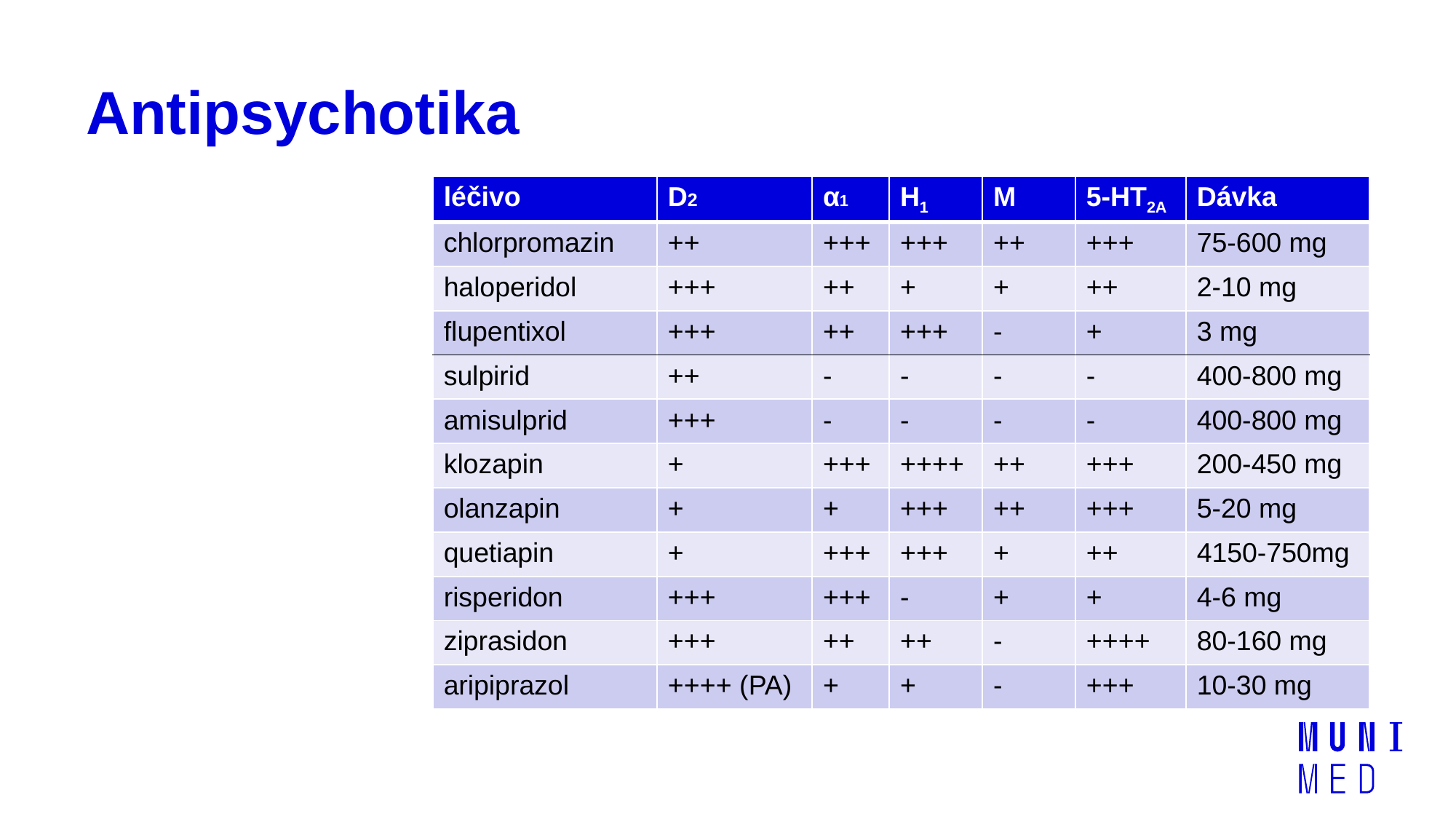

# Antipsychotika
| léčivo | D2 | α1 | H1 | M | 5-HT2A | Dávka |
| --- | --- | --- | --- | --- | --- | --- |
| chlorpromazin | ++ | +++ | +++ | ++ | +++ | 75-600 mg |
| haloperidol | +++ | ++ | + | + | ++ | 2-10 mg |
| flupentixol | +++ | ++ | +++ | - | + | 3 mg |
| sulpirid | ++ | - | - | - | - | 400-800 mg |
| amisulprid | +++ | - | - | - | - | 400-800 mg |
| klozapin | + | +++ | ++++ | ++ | +++ | 200-450 mg |
| olanzapin | + | + | +++ | ++ | +++ | 5-20 mg |
| quetiapin | + | +++ | +++ | + | ++ | 4150-750mg |
| risperidon | +++ | +++ | - | + | + | 4-6 mg |
| ziprasidon | +++ | ++ | ++ | - | ++++ | 80-160 mg |
| aripiprazol | ++++ (PA) | + | + | - | +++ | 10-30 mg |